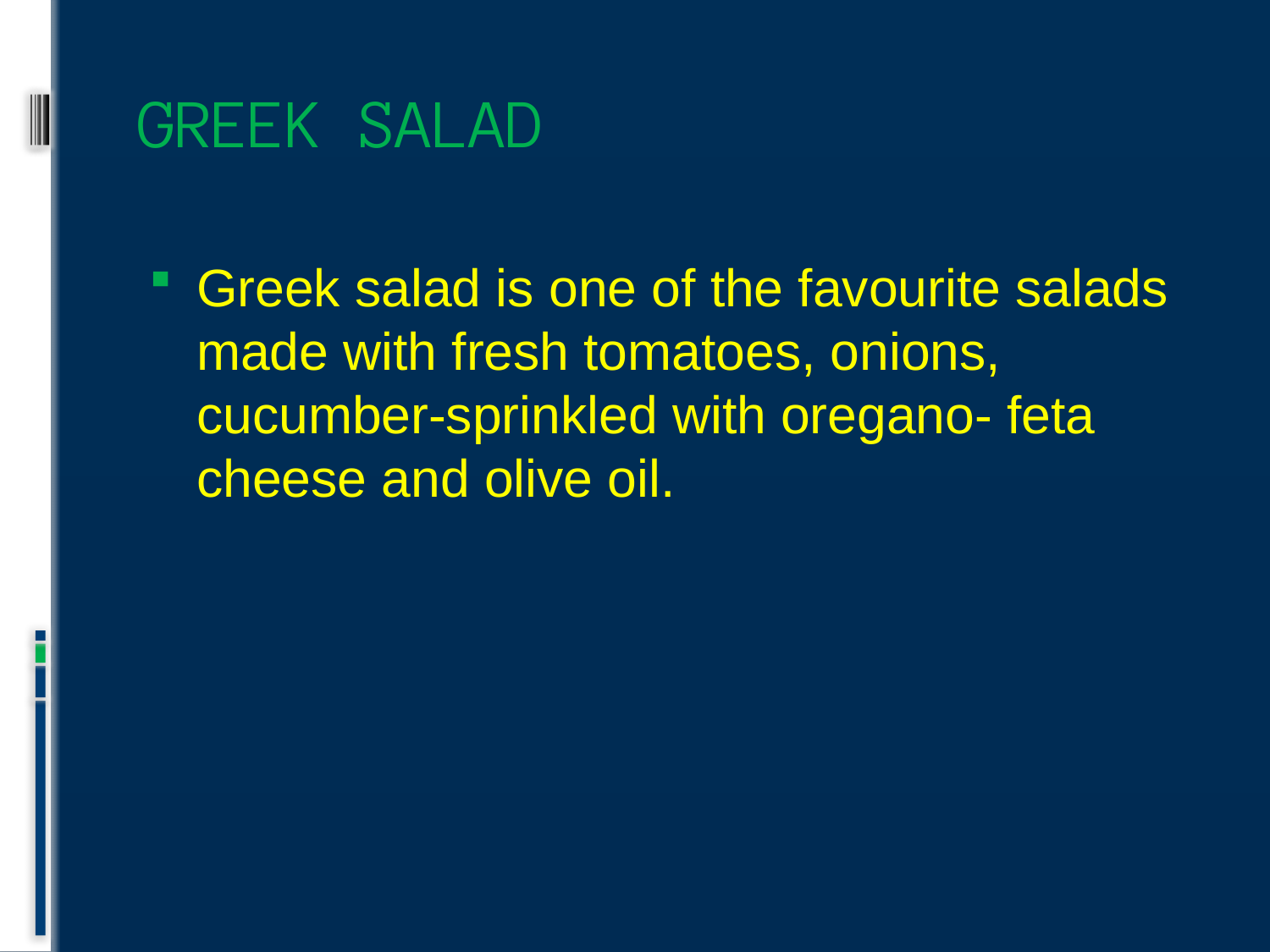

GREEK SALAD
Greek salad is one of the favourite salads made with fresh tomatoes, onions, cucumber-sprinkled with oregano- feta cheese and olive oil.